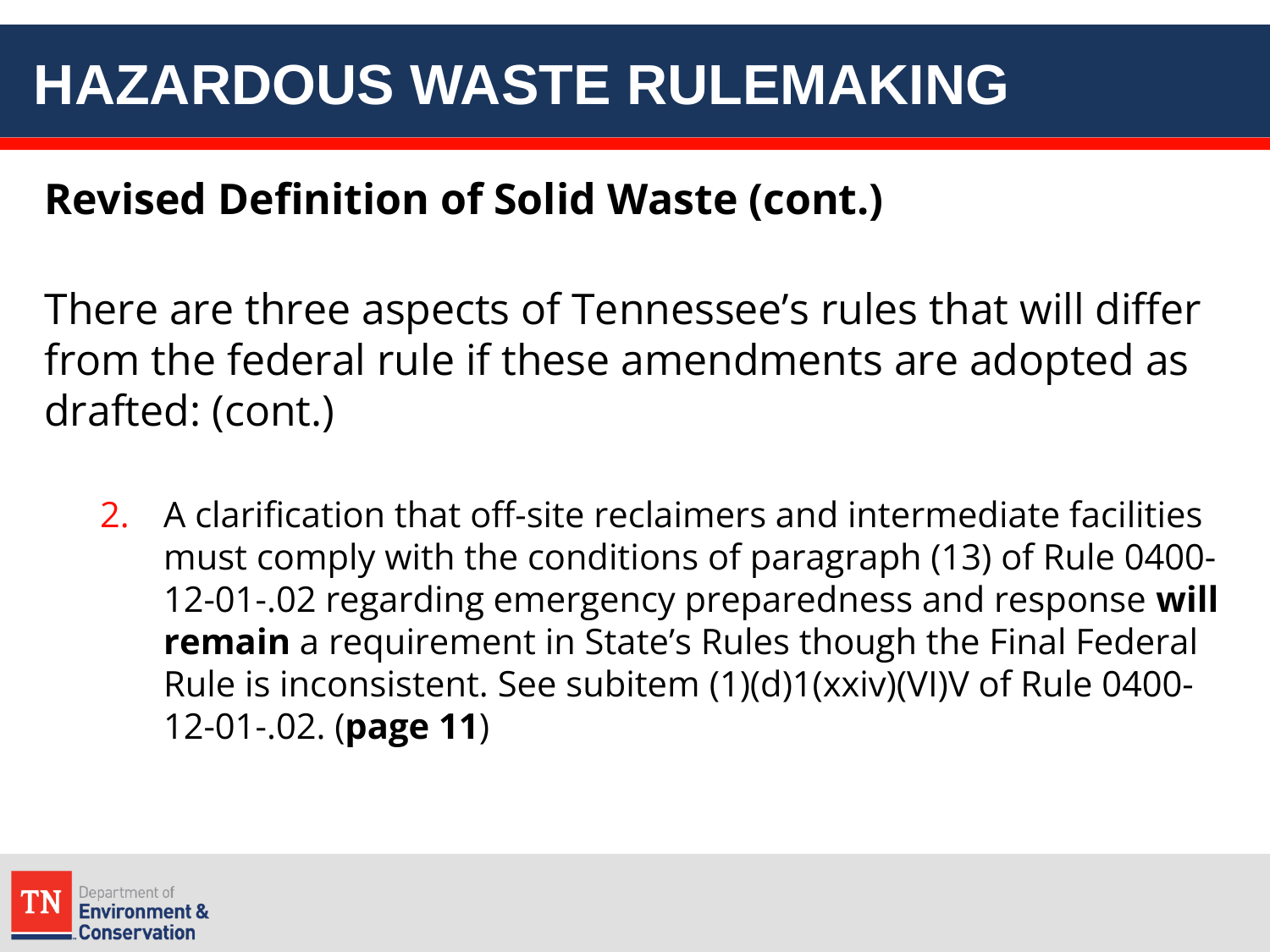

# HAZARDOUS WASTE RULEMAKING
Revised Definition of Solid Waste (cont.)
There are three aspects of Tennessee’s rules that will differ from the federal rule if these amendments are adopted as drafted: (cont.)
A clarification that off-site reclaimers and intermediate facilities must comply with the conditions of paragraph (13) of Rule 0400-12-01-.02 regarding emergency preparedness and response will remain a requirement in State’s Rules though the Final Federal Rule is inconsistent. See subitem (1)(d)1(xxiv)(VI)V of Rule 0400-12-01-.02. (page 11)